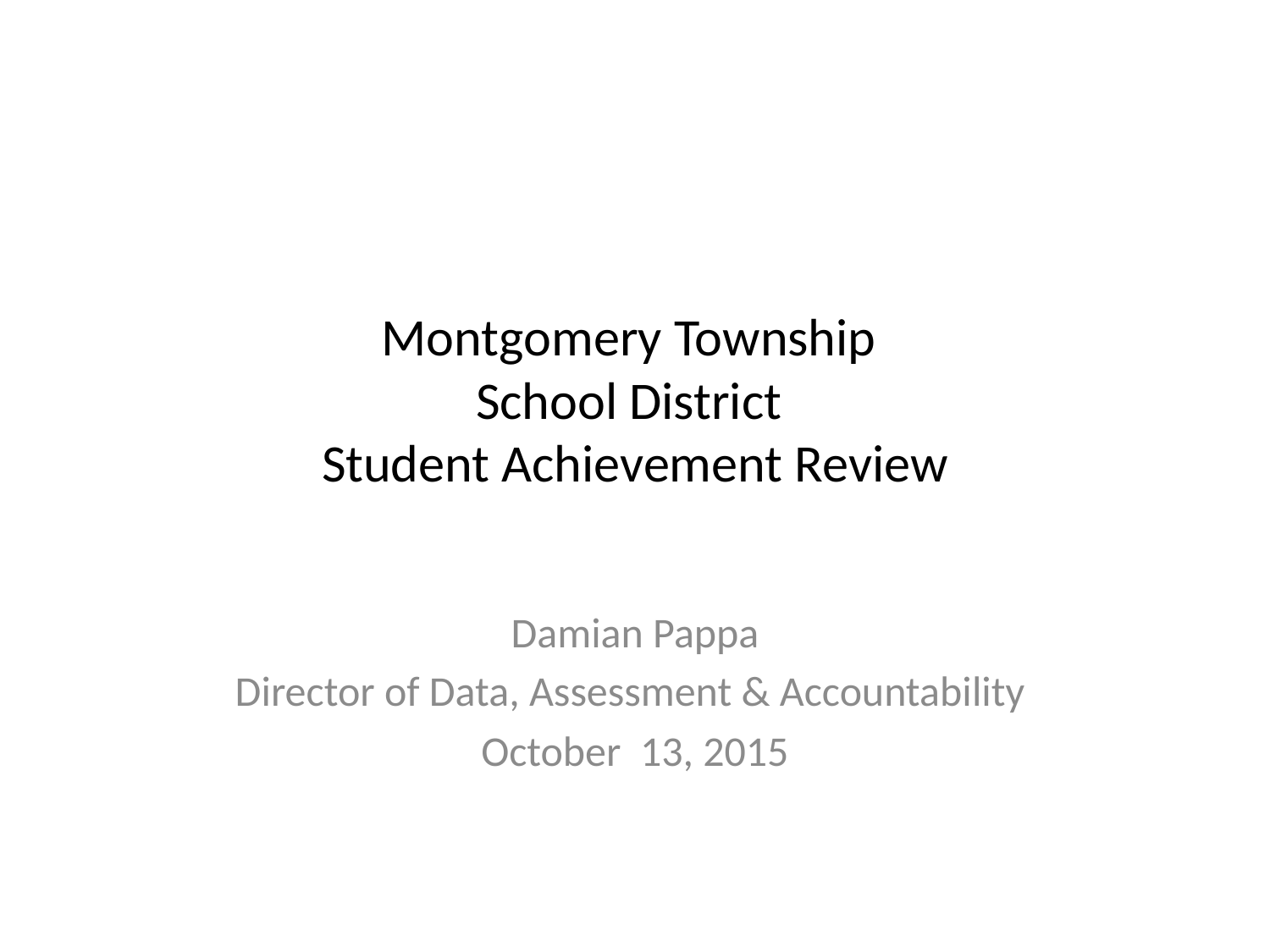

# Montgomery Township School District Student Achievement Review

Damian Pappa
Director of Data, Assessment & Accountability
October  13, 2015